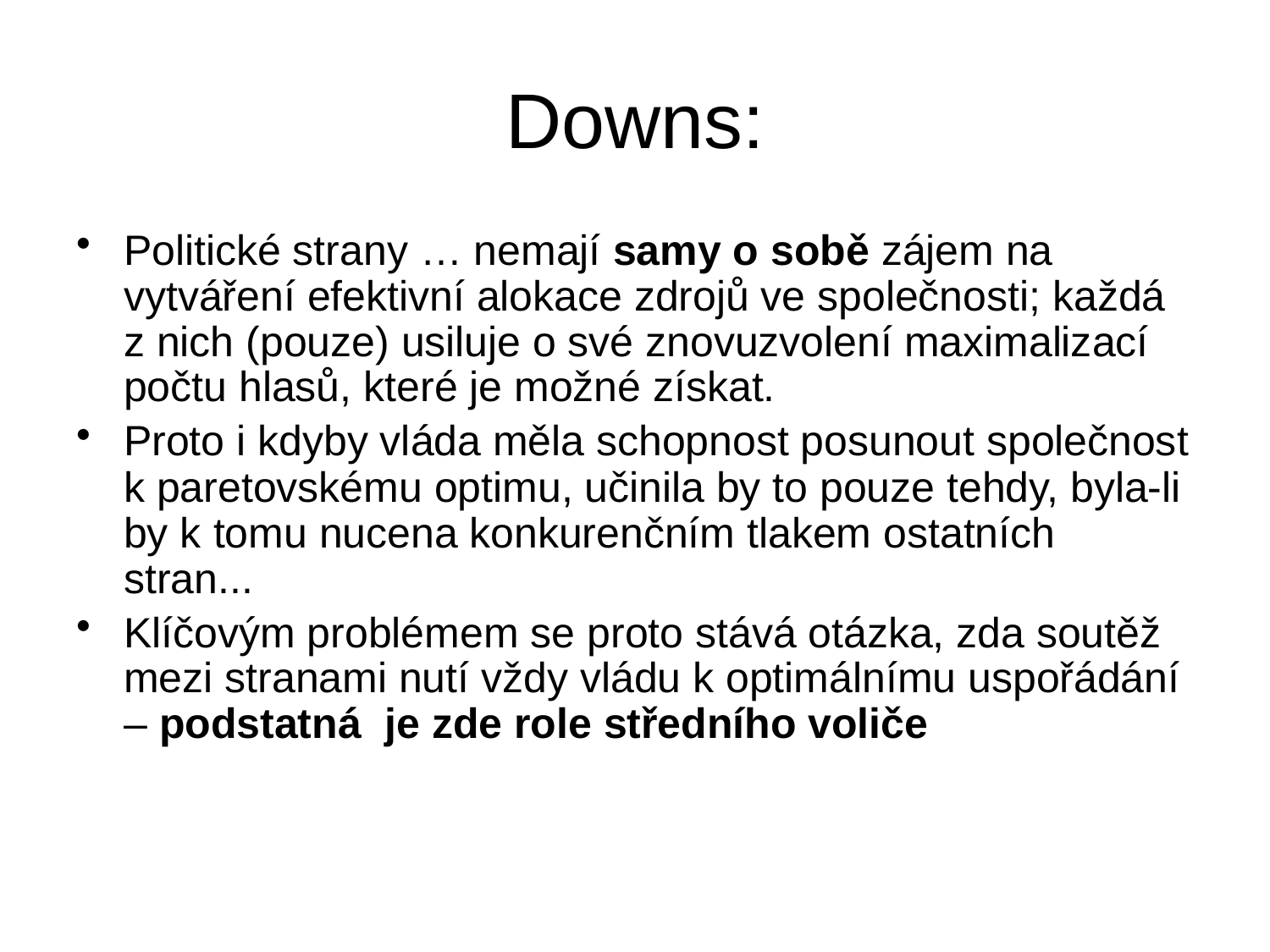

# Downs:
Politické strany … nemají samy o sobě zájem na vytváření efektivní alokace zdrojů ve společnosti; každá z nich (pouze) usiluje o své znovuzvolení maximalizací počtu hlasů, které je možné získat.
Proto i kdyby vláda měla schopnost posunout společnost k paretovskému optimu, učinila by to pouze tehdy, byla-li by k tomu nucena konkurenčním tlakem ostatních stran...
Klíčovým problémem se proto stává otázka, zda soutěž mezi stranami nutí vždy vládu k optimálnímu uspořádání – podstatná  je zde role středního voliče